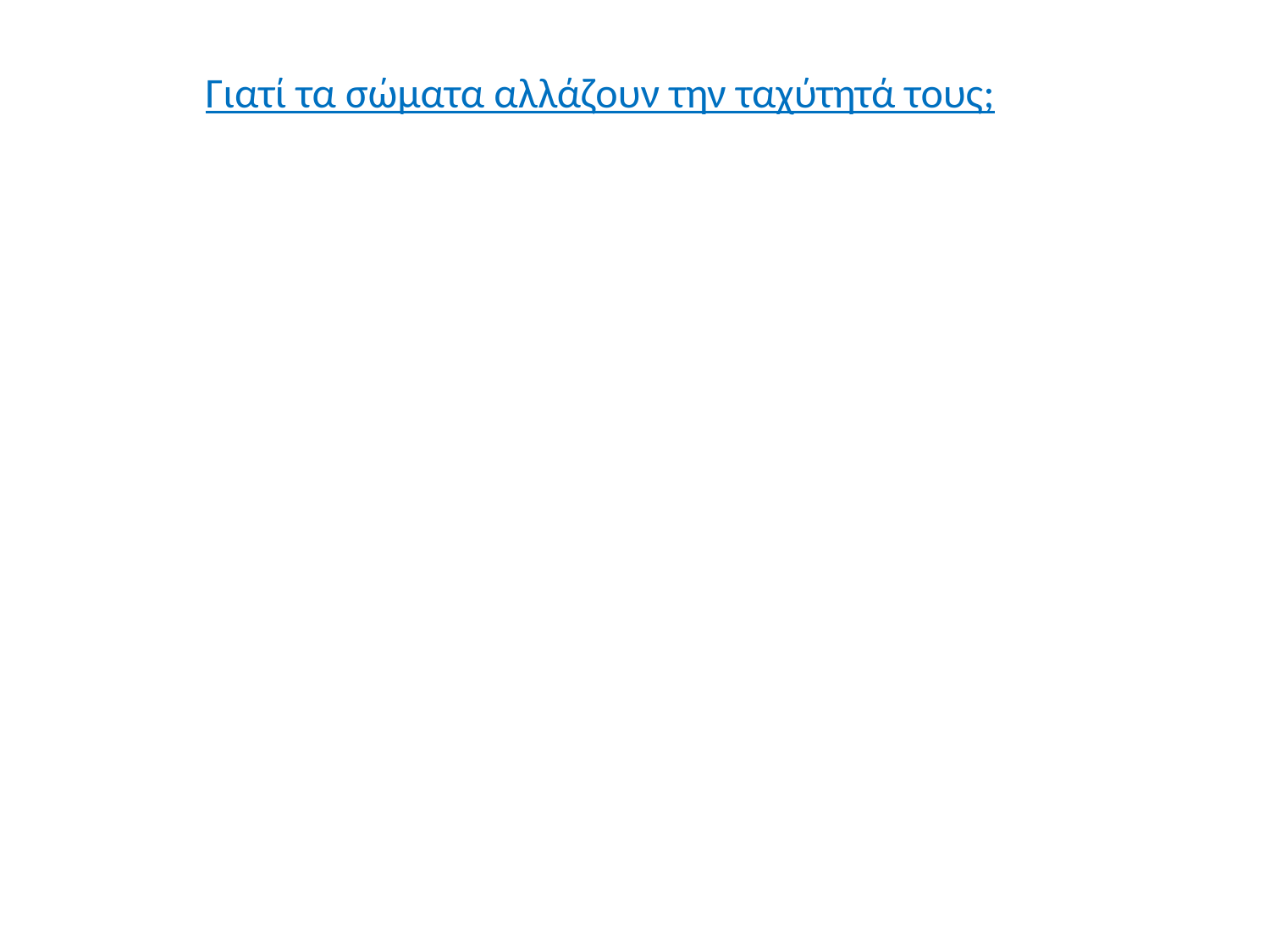

Γιατί τα σώματα αλλάζουν την ταχύτητά τους;